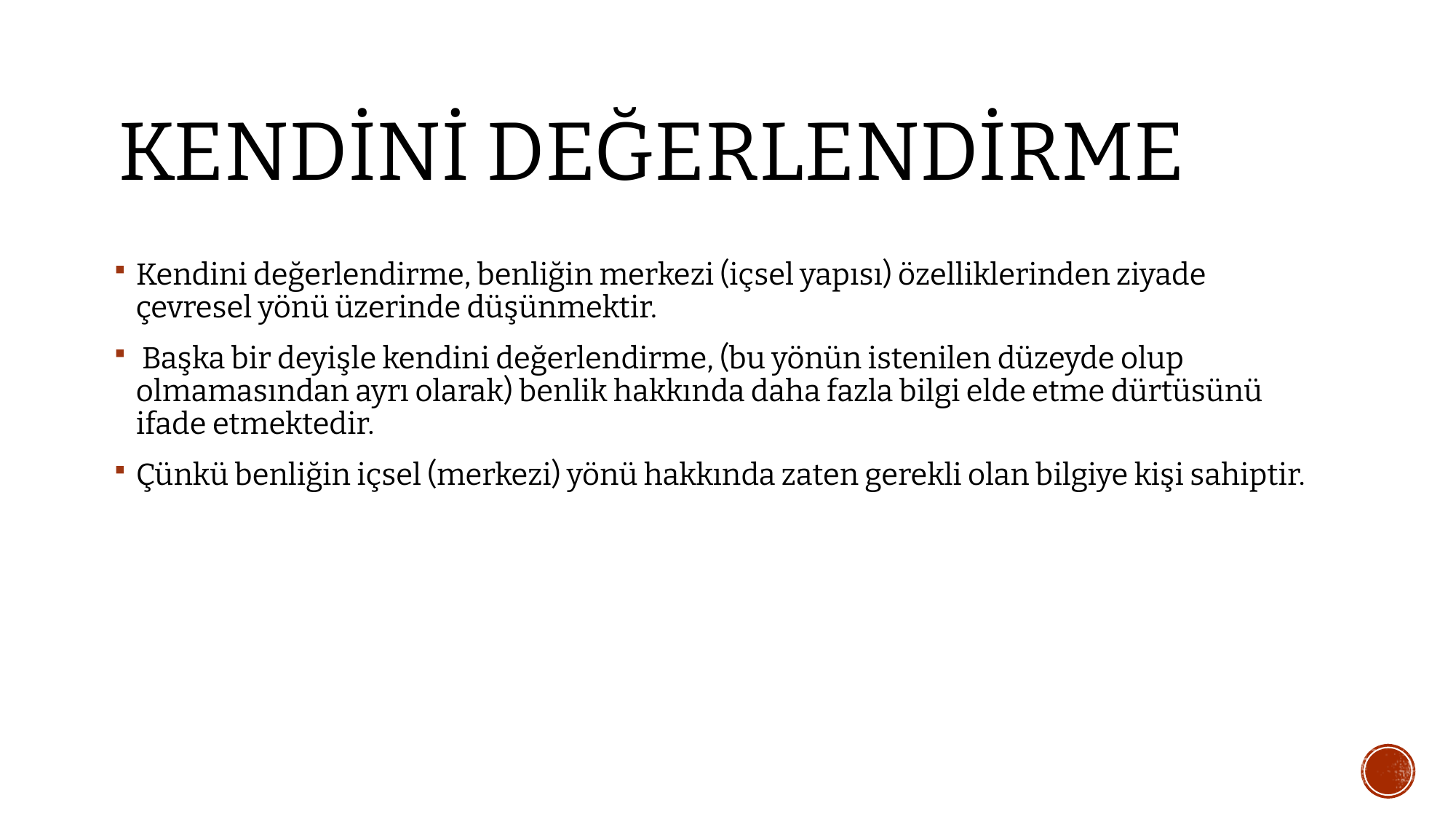

# Kendini değerlendirme
Kendini değerlendirme, benliğin merkezi (içsel yapısı) özelliklerinden ziyade çevresel yönü üzerinde düşünmektir.
 Başka bir deyişle kendini değerlendirme, (bu yönün istenilen düzeyde olup olmamasından ayrı olarak) benlik hakkında daha fazla bilgi elde etme dürtüsünü ifade etmektedir.
Çünkü benliğin içsel (merkezi) yönü hakkında zaten gerekli olan bilgiye kişi sahiptir.